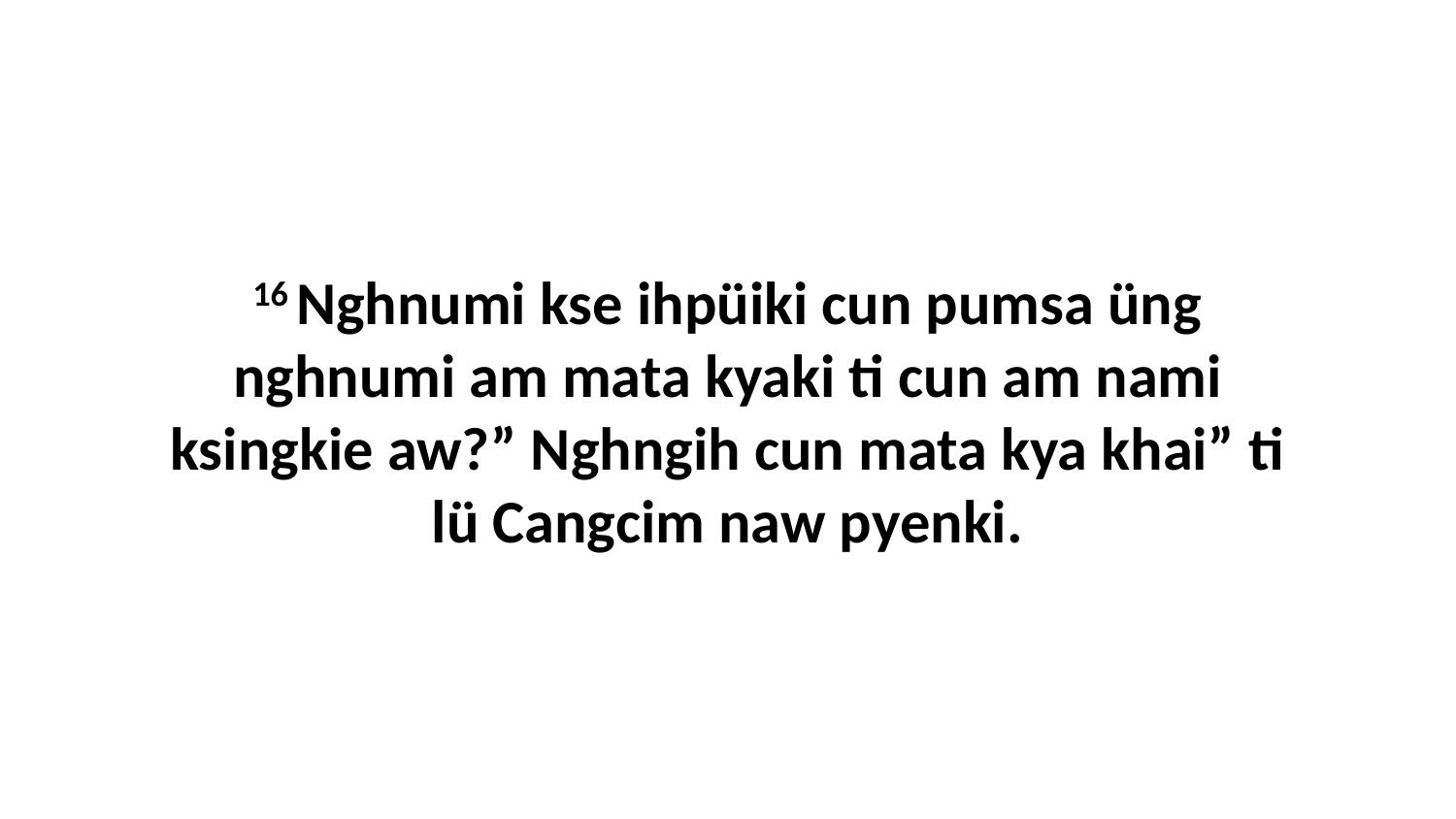

16 Nghnumi kse ihpüiki cun pumsa üng nghnumi am mata kyaki ti cun am nami ksingkie aw?” Nghngih cun mata kya khai” ti lü Cangcim naw pyenki.